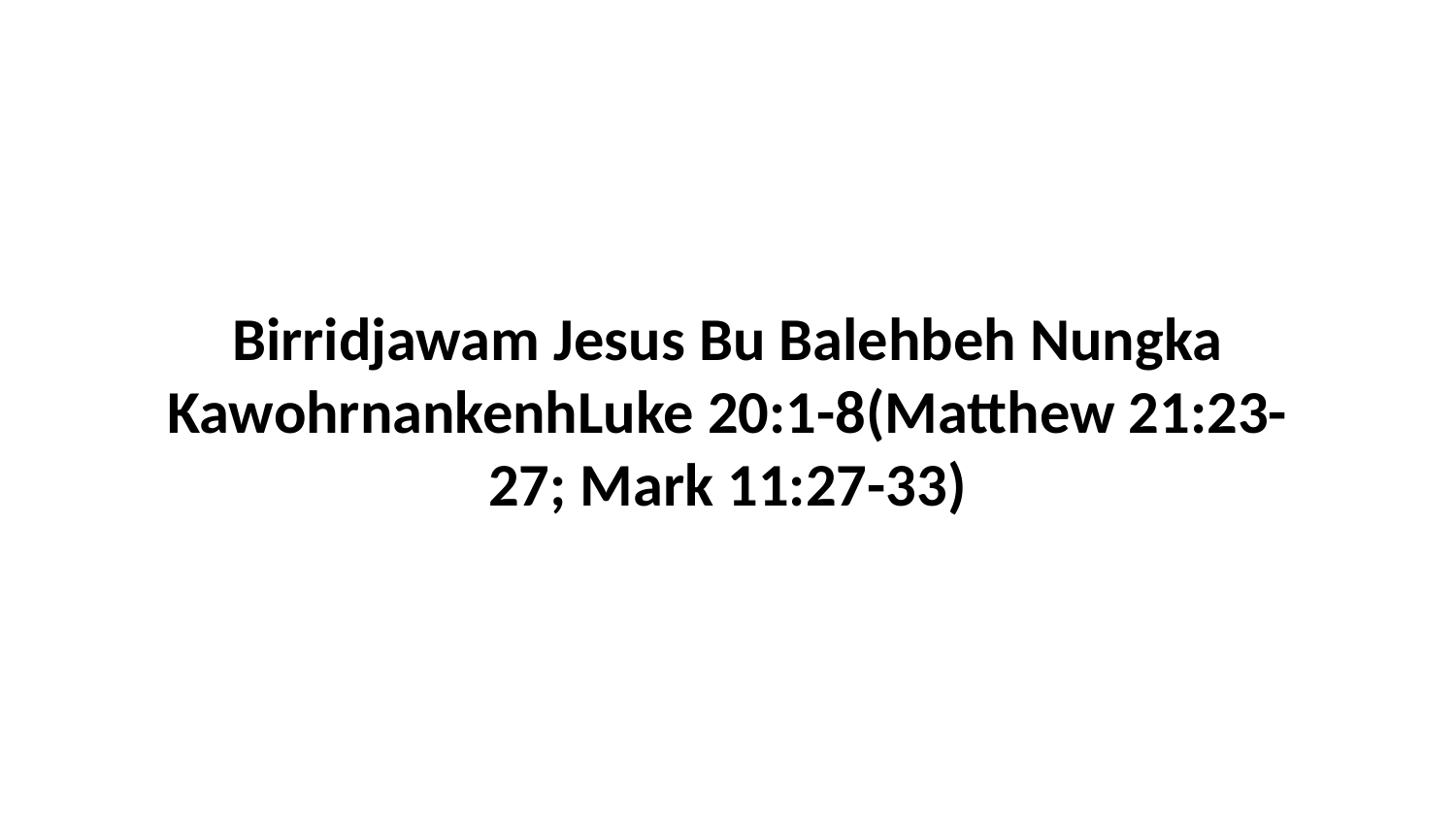

Birridjawam Jesus Bu Balehbeh Nungka KawohrnankenhLuke 20:1-8(Matthew 21:23-27; Mark 11:27-33)